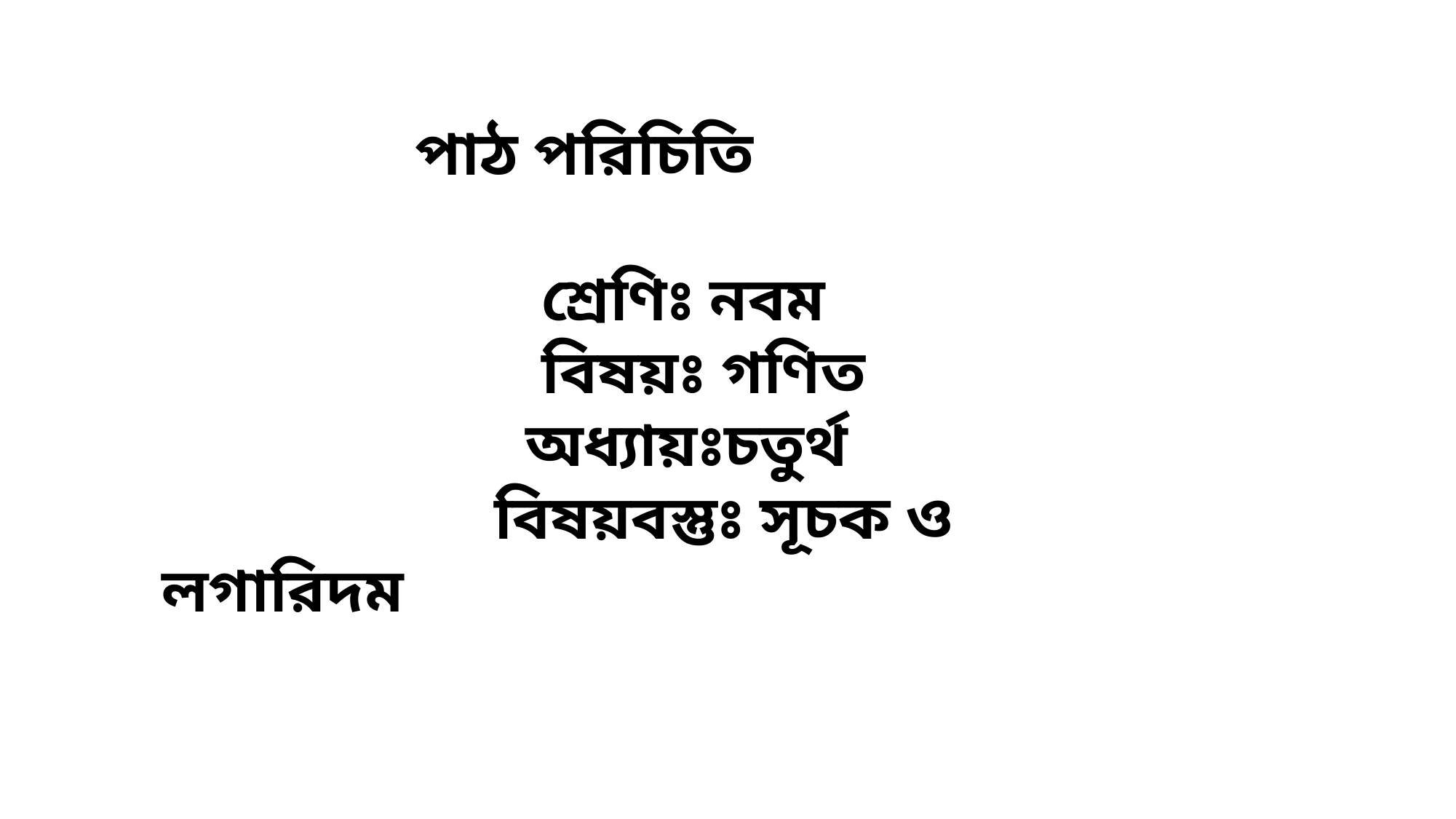

পাঠ পরিচিতি
                        শ্রেণিঃ নবম
                        বিষয়ঃ গণিত
                       অধ্যায়ঃচতুর্থ
                     বিষয়বস্তুঃ সূচক ও লগারিদম